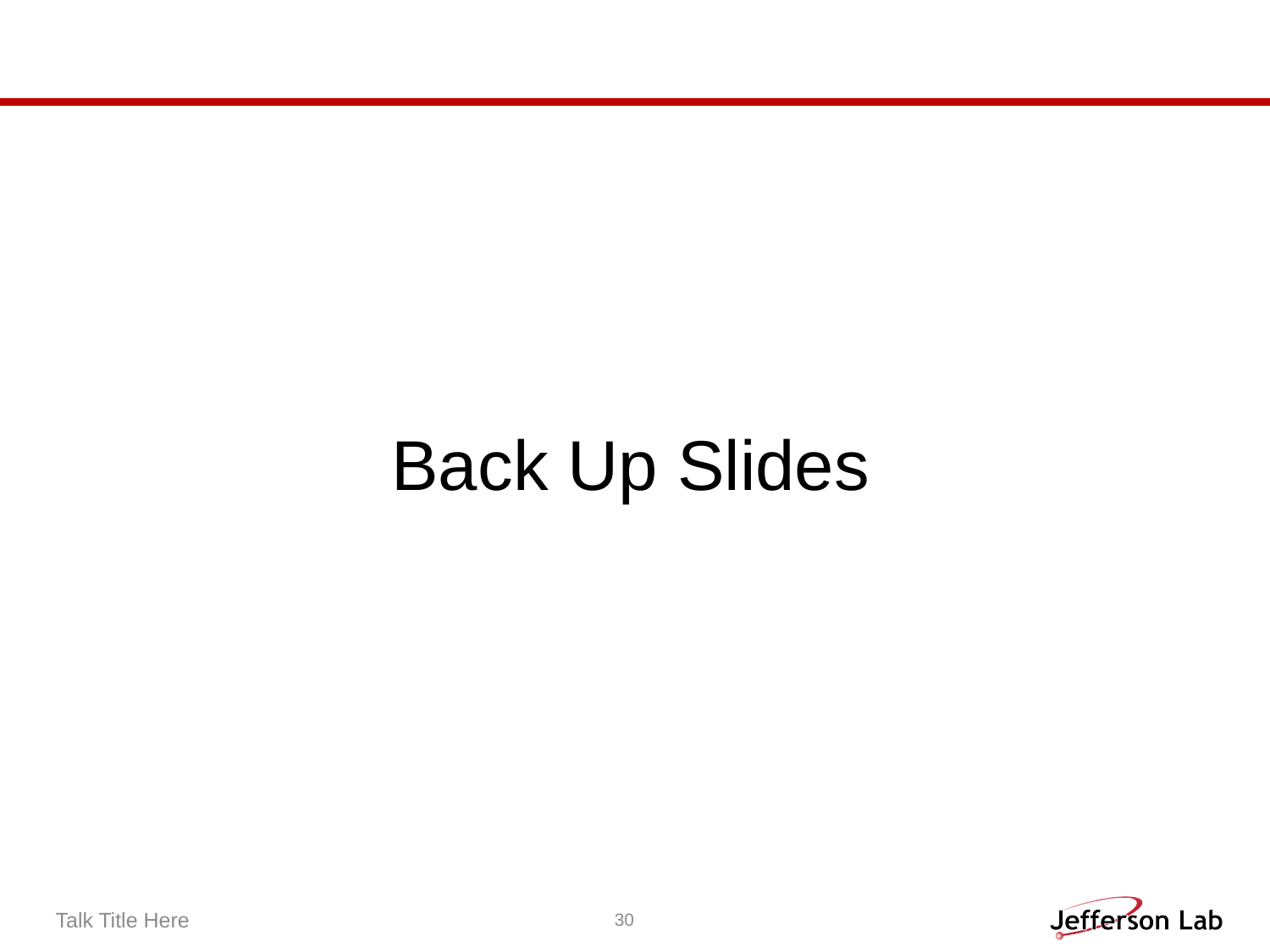

#

Back Up Slides
Talk Title Here
30